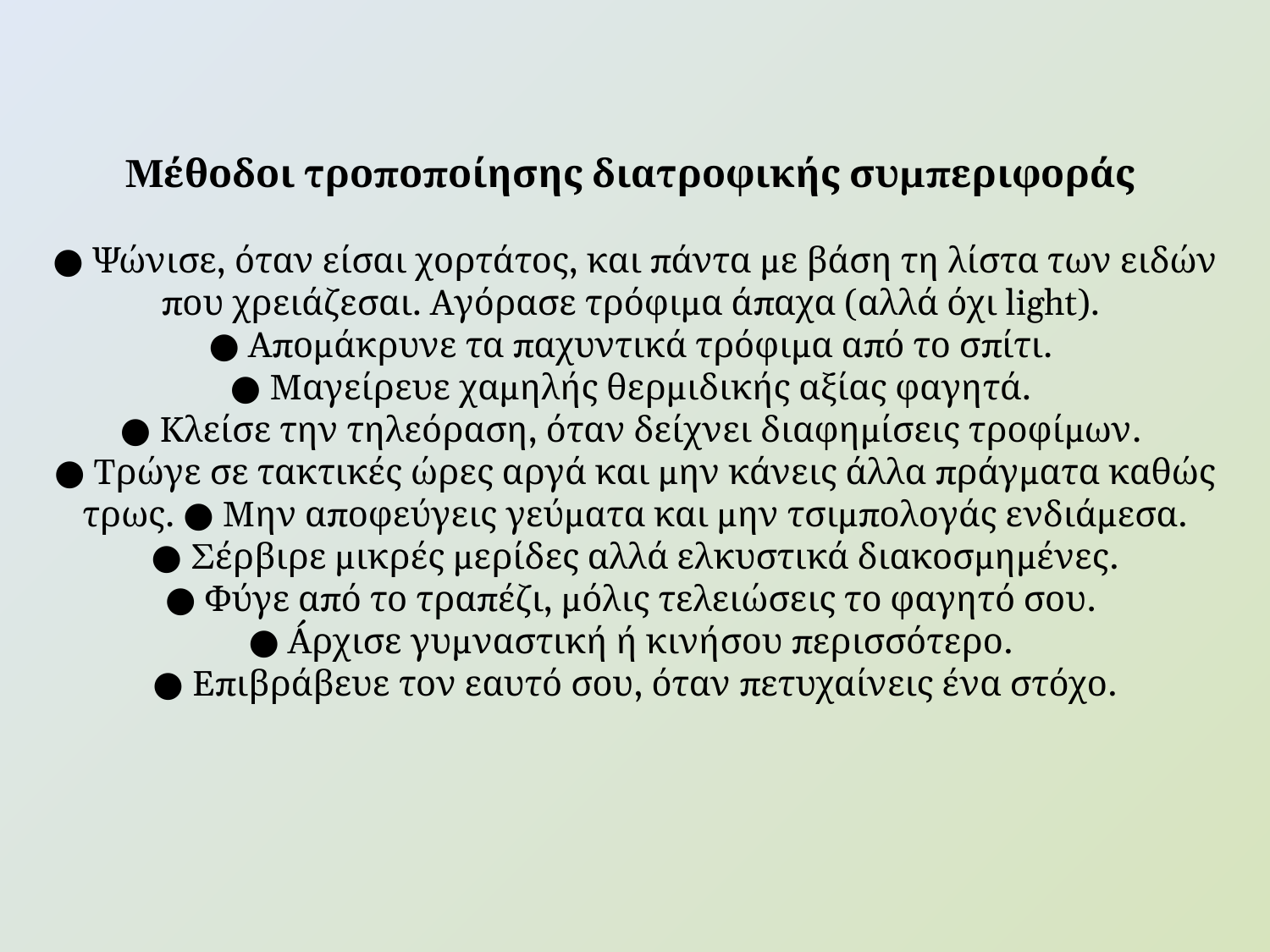

Μέθοδοι τροποποίησης διατροφικής συμπεριφοράς

● Ψώνισε, όταν είσαι χορτάτος, και πάντα με βάση τη λίστα των ειδών που χρειάζεσαι. Αγόρασε τρόφιμα άπαχα (αλλά όχι light).
● Απομάκρυνε τα παχυντικά τρόφιμα από το σπίτι.
● Μαγείρευε χαμηλής θερμιδικής αξίας φαγητά.
● Κλείσε την τηλεόραση, όταν δείχνει διαφημίσεις τροφίμων.
● Τρώγε σε τακτικές ώρες αργά και μην κάνεις άλλα πράγματα καθώς τρως. ● Μην αποφεύγεις γεύματα και μην τσιμπολογάς ενδιάμεσα.
 ● Σέρβιρε μικρές μερίδες αλλά ελκυστικά διακοσμημένες.
● Φύγε από το τραπέζι, μόλις τελειώσεις το φαγητό σου.
● Άρχισε γυμναστική ή κινήσου περισσότερο.
● Επιβράβευε τον εαυτό σου, όταν πετυχαίνεις ένα στόχο.